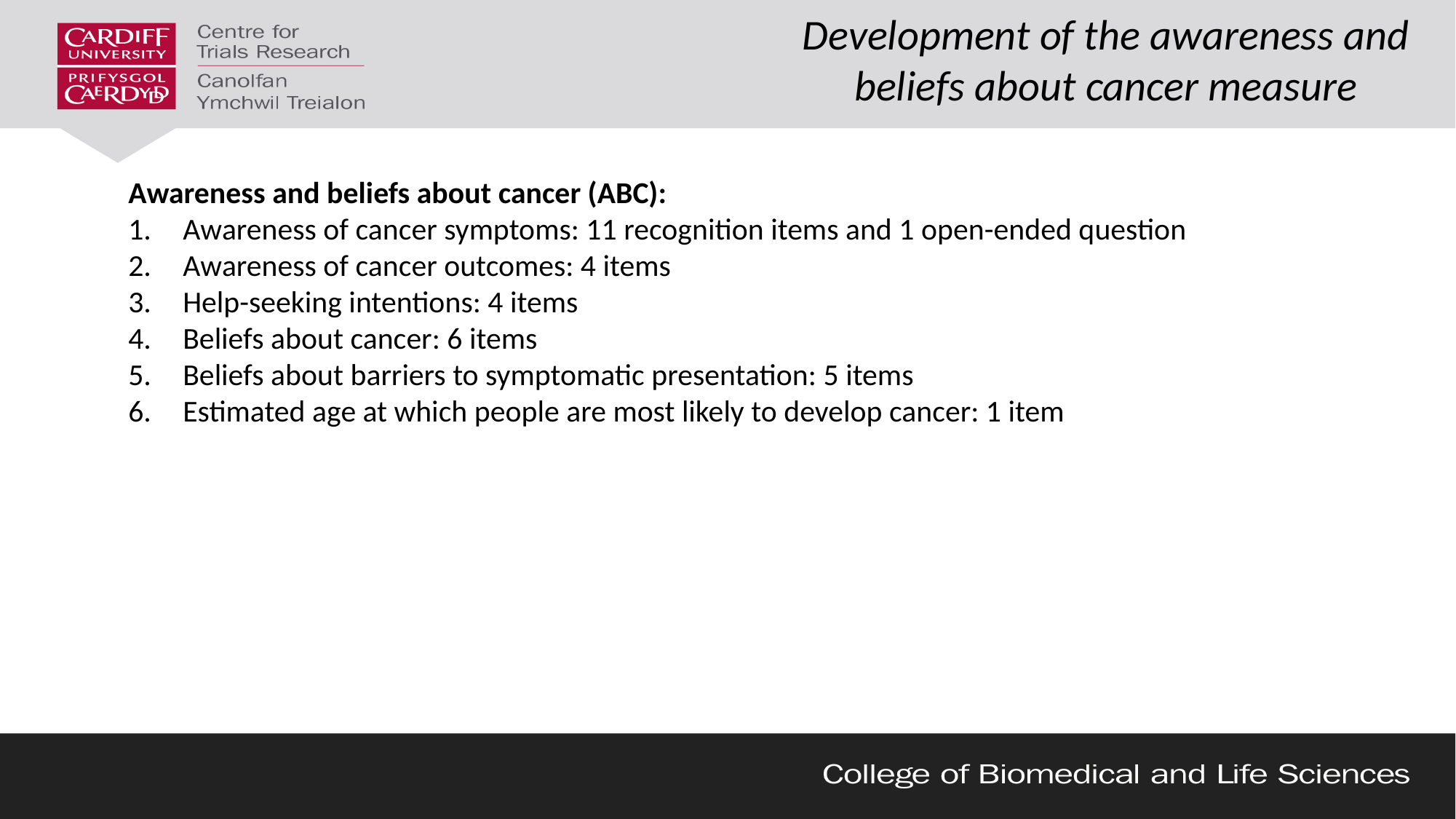

# Development of the awareness and beliefs about cancer measure
Awareness and beliefs about cancer (ABC):
Awareness of cancer symptoms: 11 recognition items and 1 open-ended question
Awareness of cancer outcomes: 4 items
Help-seeking intentions: 4 items
Beliefs about cancer: 6 items
Beliefs about barriers to symptomatic presentation: 5 items
Estimated age at which people are most likely to develop cancer: 1 item